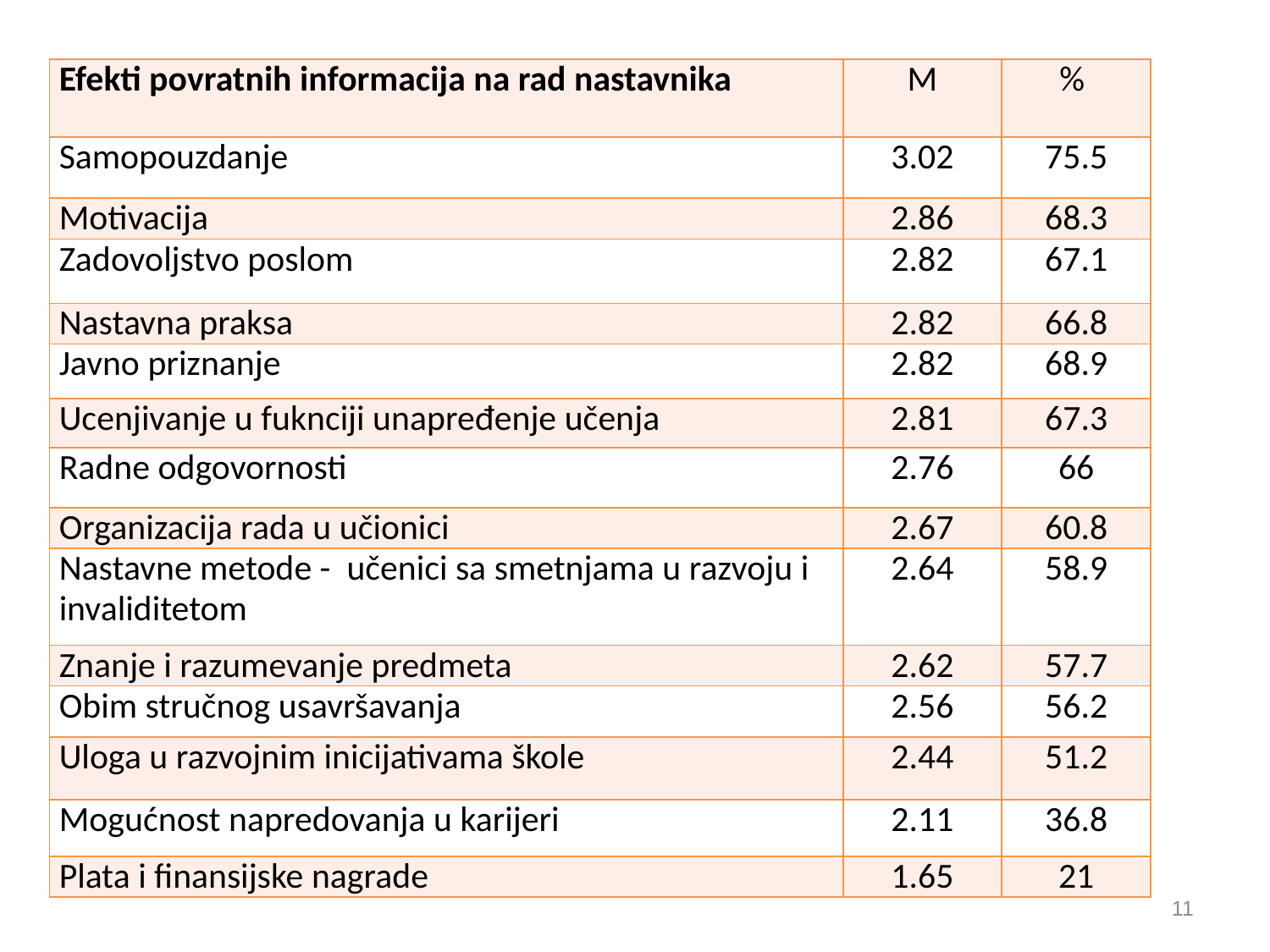

| Efekti povratnih informacija na rad nastavnika | M | % |
| --- | --- | --- |
| Samopouzdanje | 3.02 | 75.5 |
| Motivacija | 2.86 | 68.3 |
| Zadovoljstvo poslom | 2.82 | 67.1 |
| Nastavna praksa | 2.82 | 66.8 |
| Javno priznanje | 2.82 | 68.9 |
| Ucenjivanje u fuknciji unapređenje učenja | 2.81 | 67.3 |
| Radne odgovornosti | 2.76 | 66 |
| Organizacija rada u učionici | 2.67 | 60.8 |
| Nastavne metode - učenici sa smetnjama u razvoju i invaliditetom | 2.64 | 58.9 |
| Znanje i razumevanje predmeta | 2.62 | 57.7 |
| Obim stručnog usavršavanja | 2.56 | 56.2 |
| Uloga u razvojnim inicijativama škole | 2.44 | 51.2 |
| Mogućnost napredovanja u karijeri | 2.11 | 36.8 |
| Plata i finansijske nagrade | 1.65 | 21 |
11